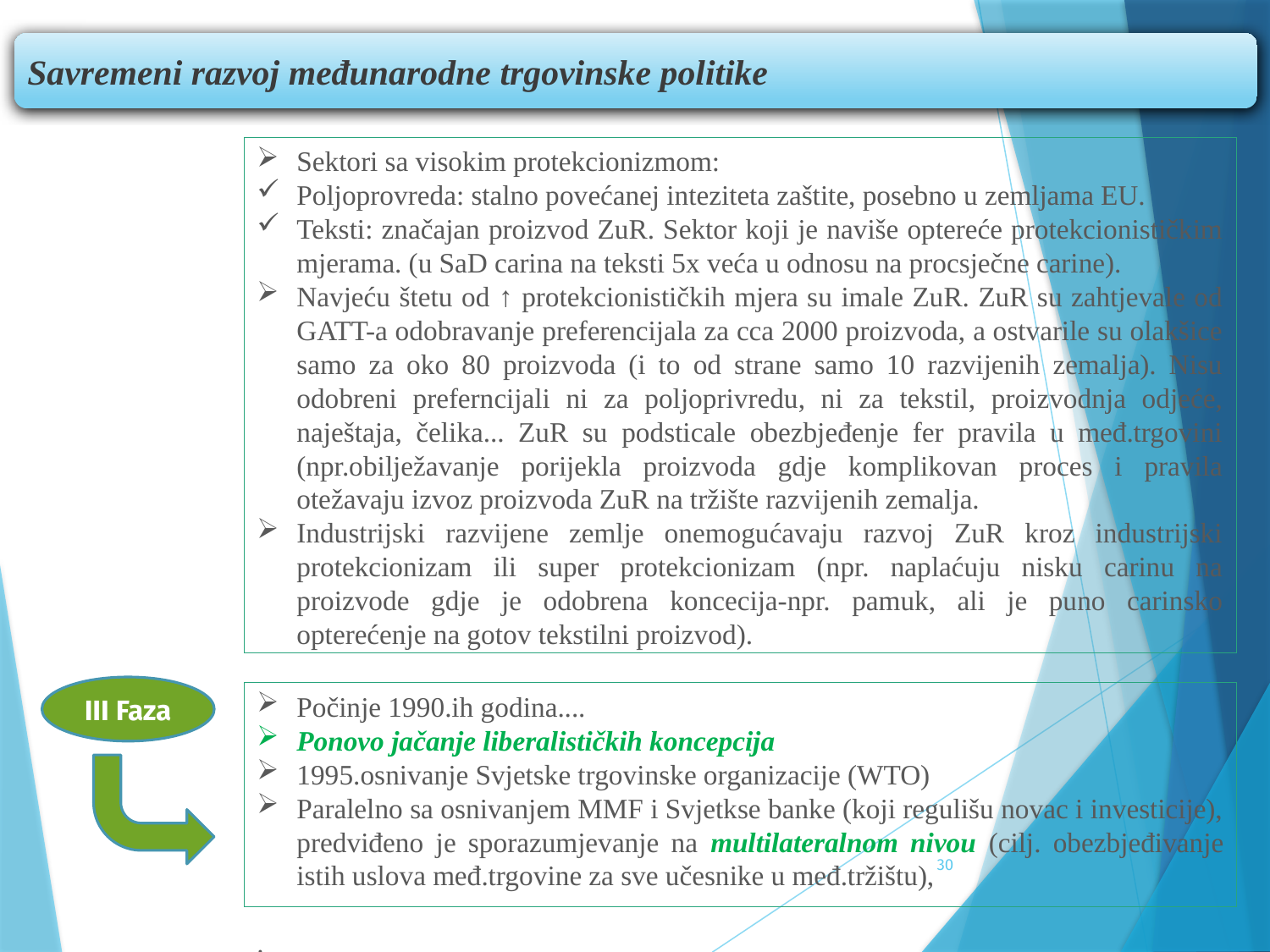

Savremeni razvoj međunarodne trgovinske politike
Sektori sa visokim protekcionizmom:
Poljoprovreda: stalno povećanej inteziteta zaštite, posebno u zemljama EU.
Teksti: značajan proizvod ZuR. Sektor koji je naviše optereće protekcionističkim mjerama. (u SaD carina na teksti 5x veća u odnosu na procsječne carine).
Navjeću štetu od ↑ protekcionističkih mjera su imale ZuR. ZuR su zahtjevale od GATT-a odobravanje preferencijala za cca 2000 proizvoda, a ostvarile su olakšice samo za oko 80 proizvoda (i to od strane samo 10 razvijenih zemalja). Nisu odobreni preferncijali ni za poljoprivredu, ni za tekstil, proizvodnja odjeće, naještaja, čelika... ZuR su podsticale obezbjeđenje fer pravila u međ.trgovini (npr.obilježavanje porijekla proizvoda gdje komplikovan proces i pravila otežavaju izvoz proizvoda ZuR na tržište razvijenih zemalja.
Industrijski razvijene zemlje onemogućavaju razvoj ZuR kroz industrijski protekcionizam ili super protekcionizam (npr. naplaćuju nisku carinu na proizvode gdje je odobrena koncecija-npr. pamuk, ali je puno carinsko opterećenje na gotov tekstilni proizvod).

III Faza
Počinje 1990.ih godina....
Ponovo jačanje liberalističkih koncepcija
1995.osnivanje Svjetske trgovinske organizacije (WTO)
Paralelno sa osnivanjem MMF i Svjetkse banke (koji regulišu novac i investicije), predviđeno je sporazumjevanje na multilateralnom nivou (cilj. obezbjeđivanje istih uslova međ.trgovine za sve učesnike u međ.tržištu),

.

30